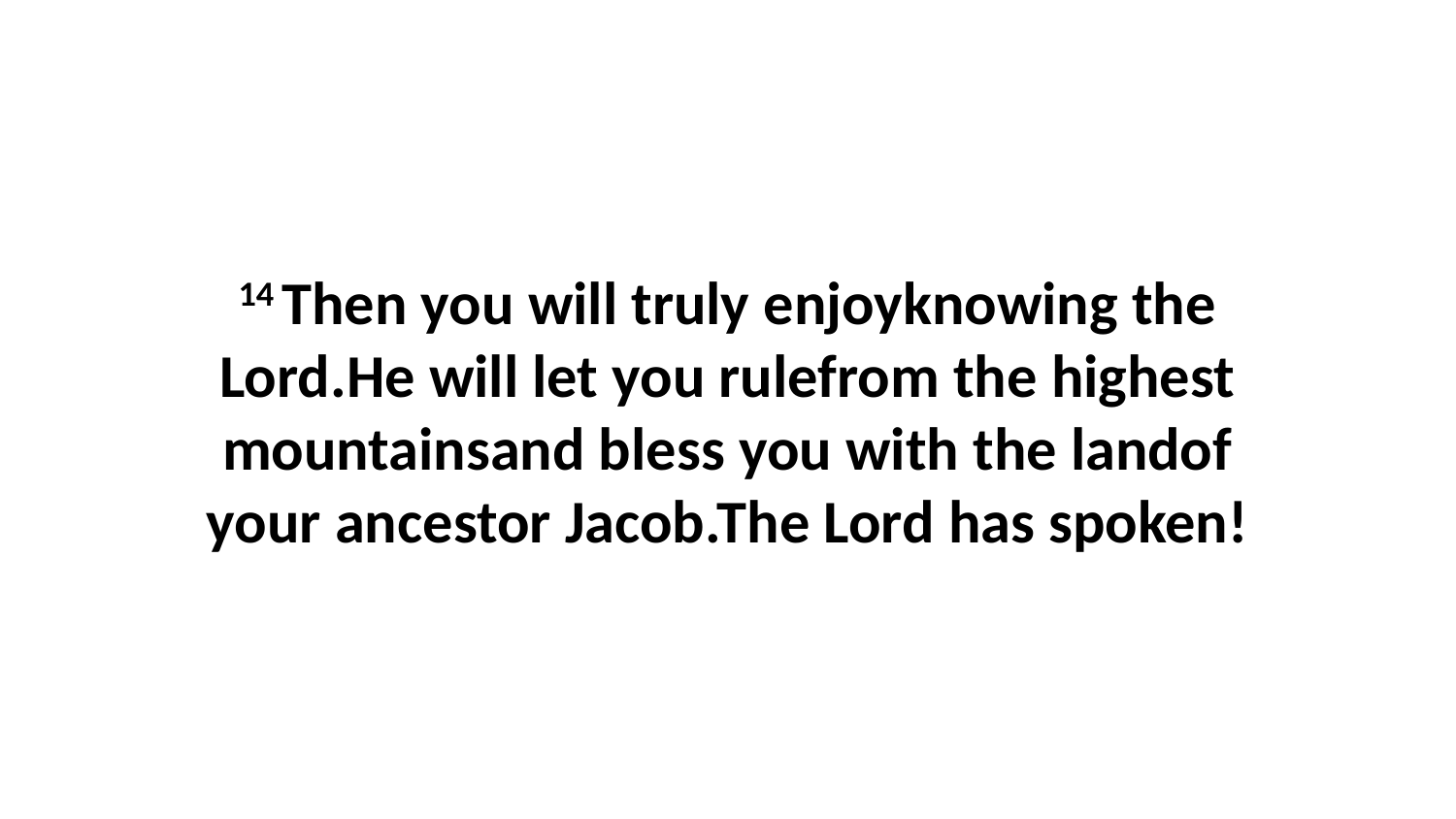

14 Then you will truly enjoyknowing the Lord.He will let you rulefrom the highest mountainsand bless you with the landof your ancestor Jacob.The Lord has spoken!